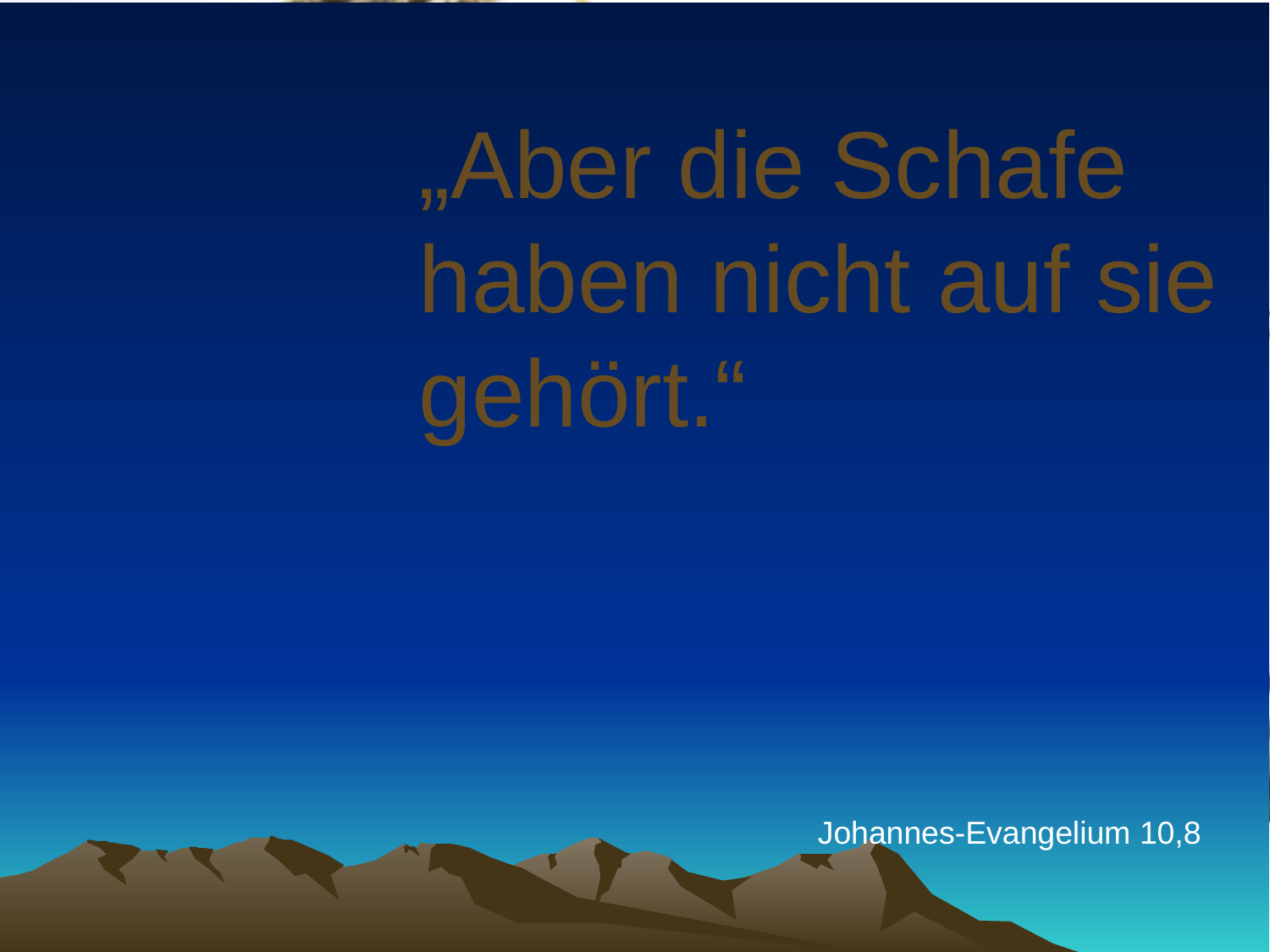

# „Aber die Schafe haben nicht auf sie gehört.“
Johannes-Evangelium 10,8